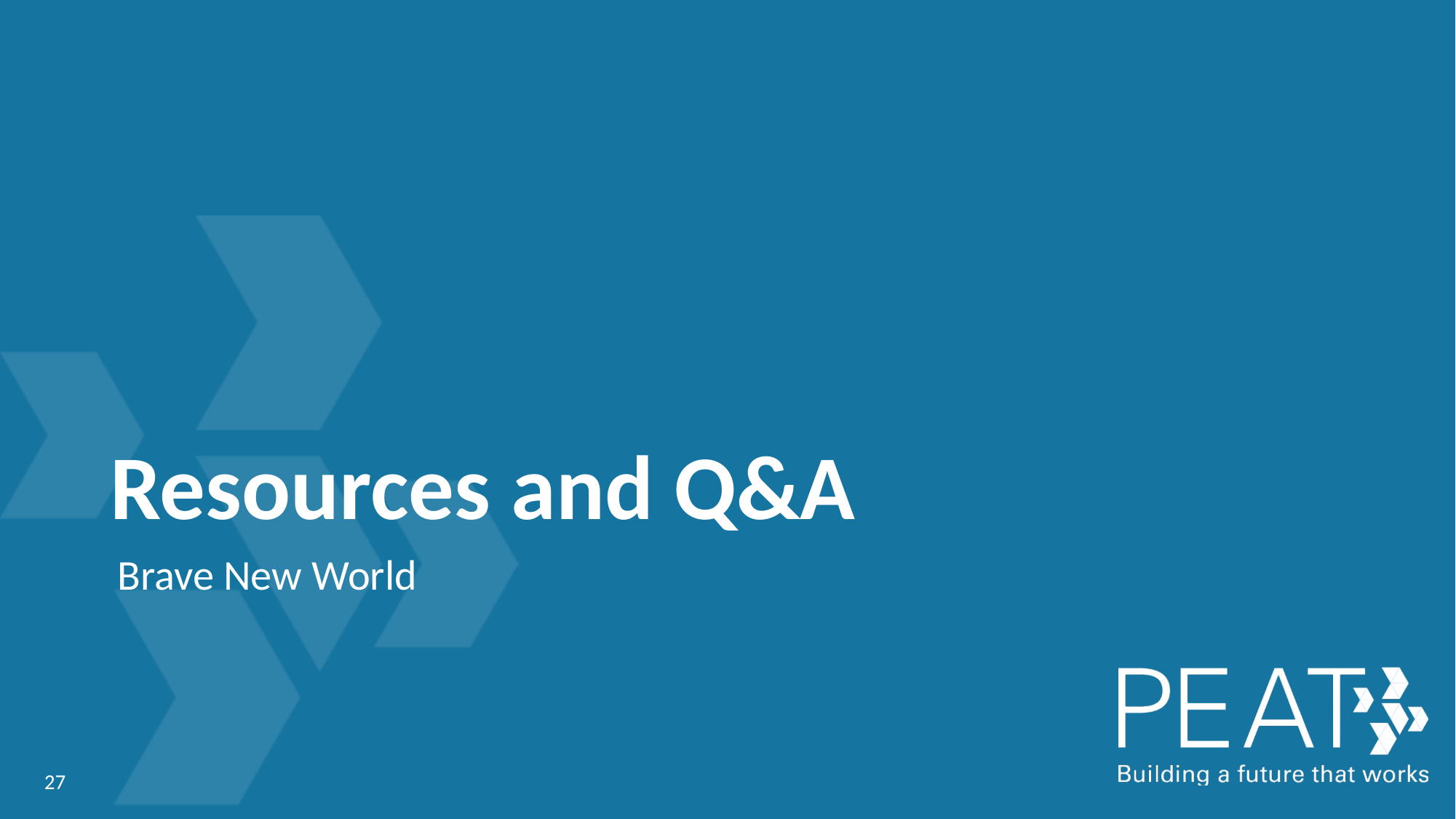

# Resources and Q&A
Brave New World
27